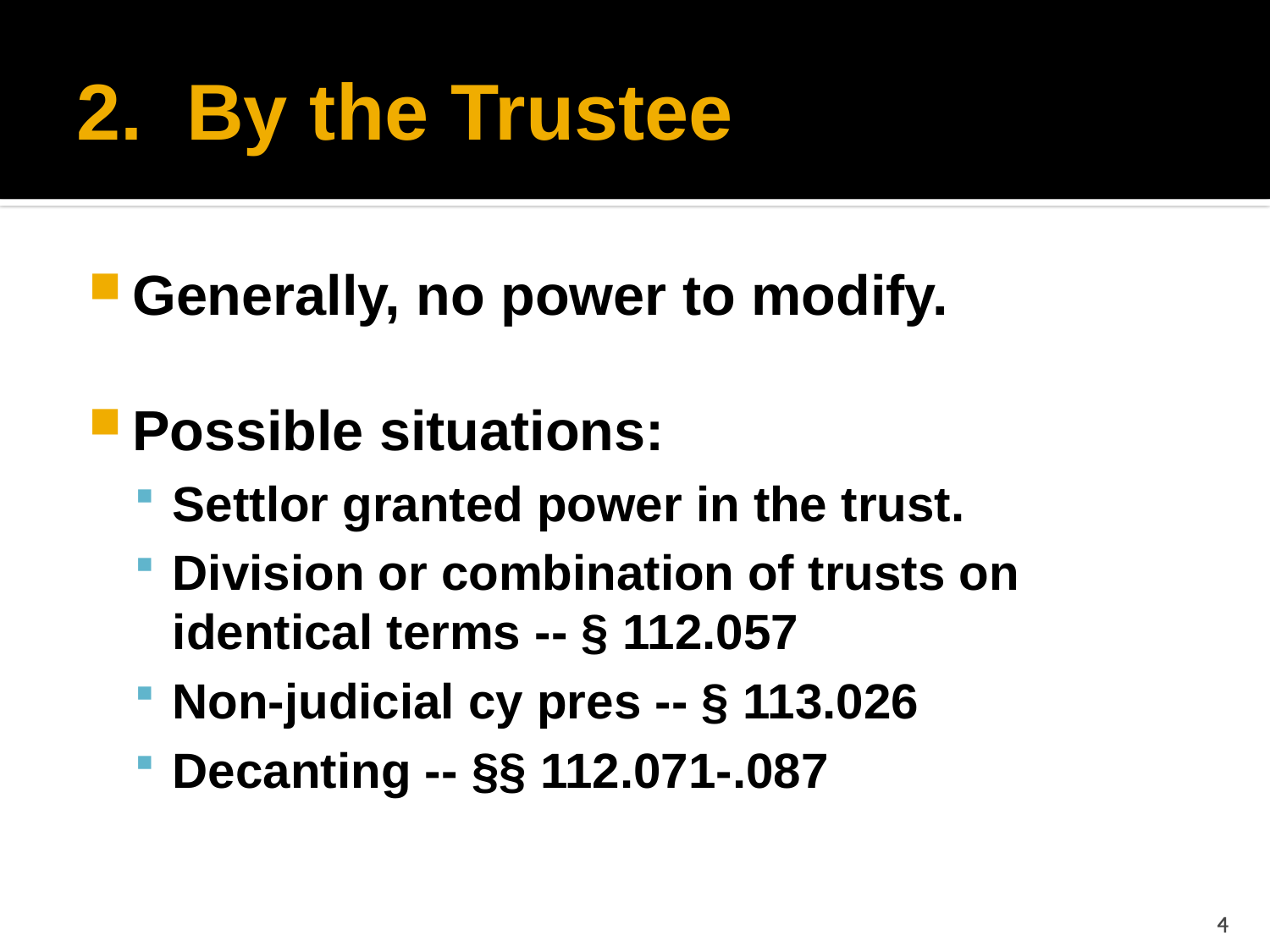

# 2.  By the Trustee
Generally, no power to modify.

Possible situations:
Settlor granted power in the trust.
Division or combination of trusts on identical terms -- § 112.057
Non-judicial cy pres -- § 113.026
Decanting -- §§ 112.071-.087
4